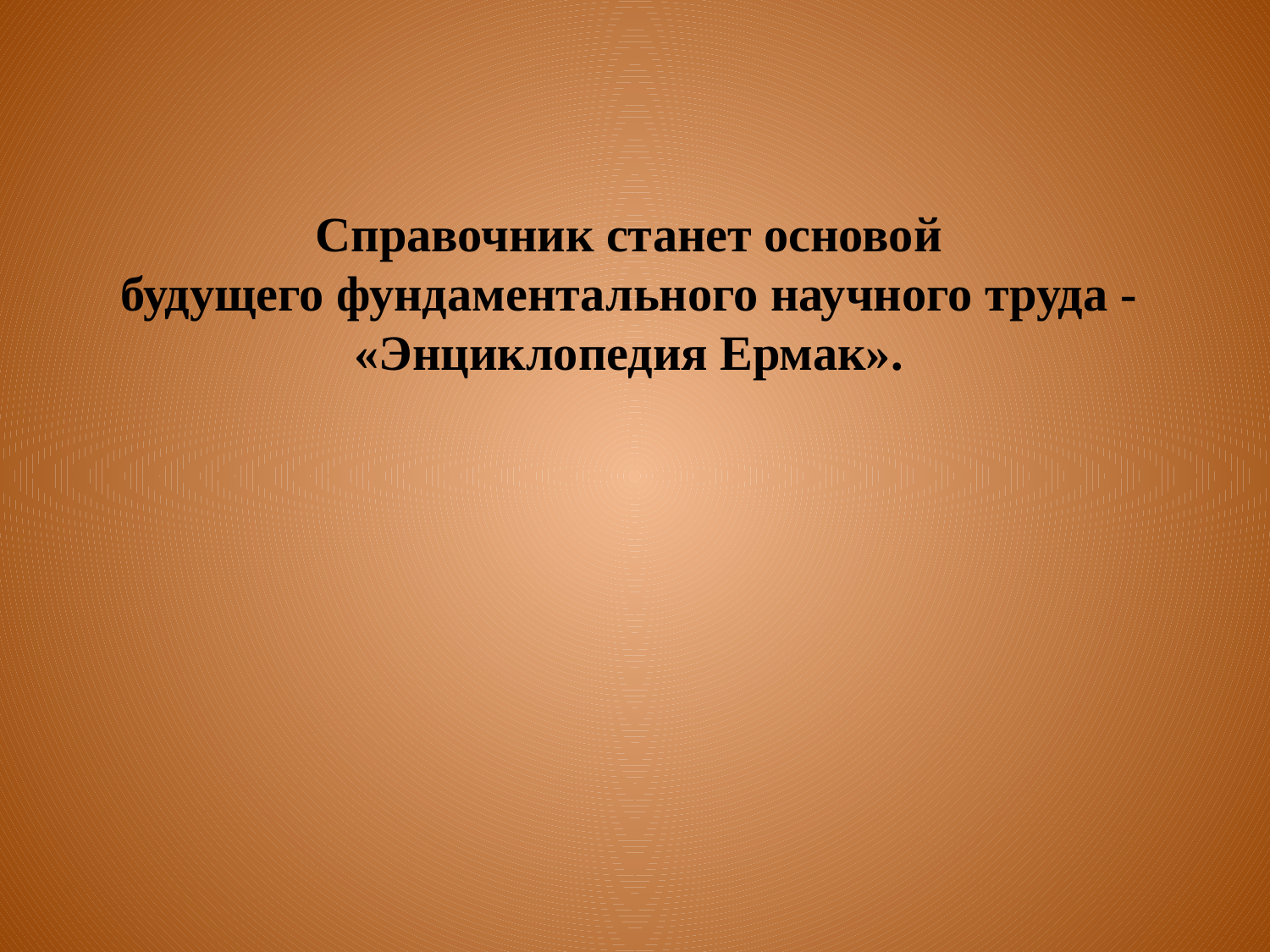

Справочник станет основой
будущего фундаментального научного труда -
«Энциклопедия Ермак».